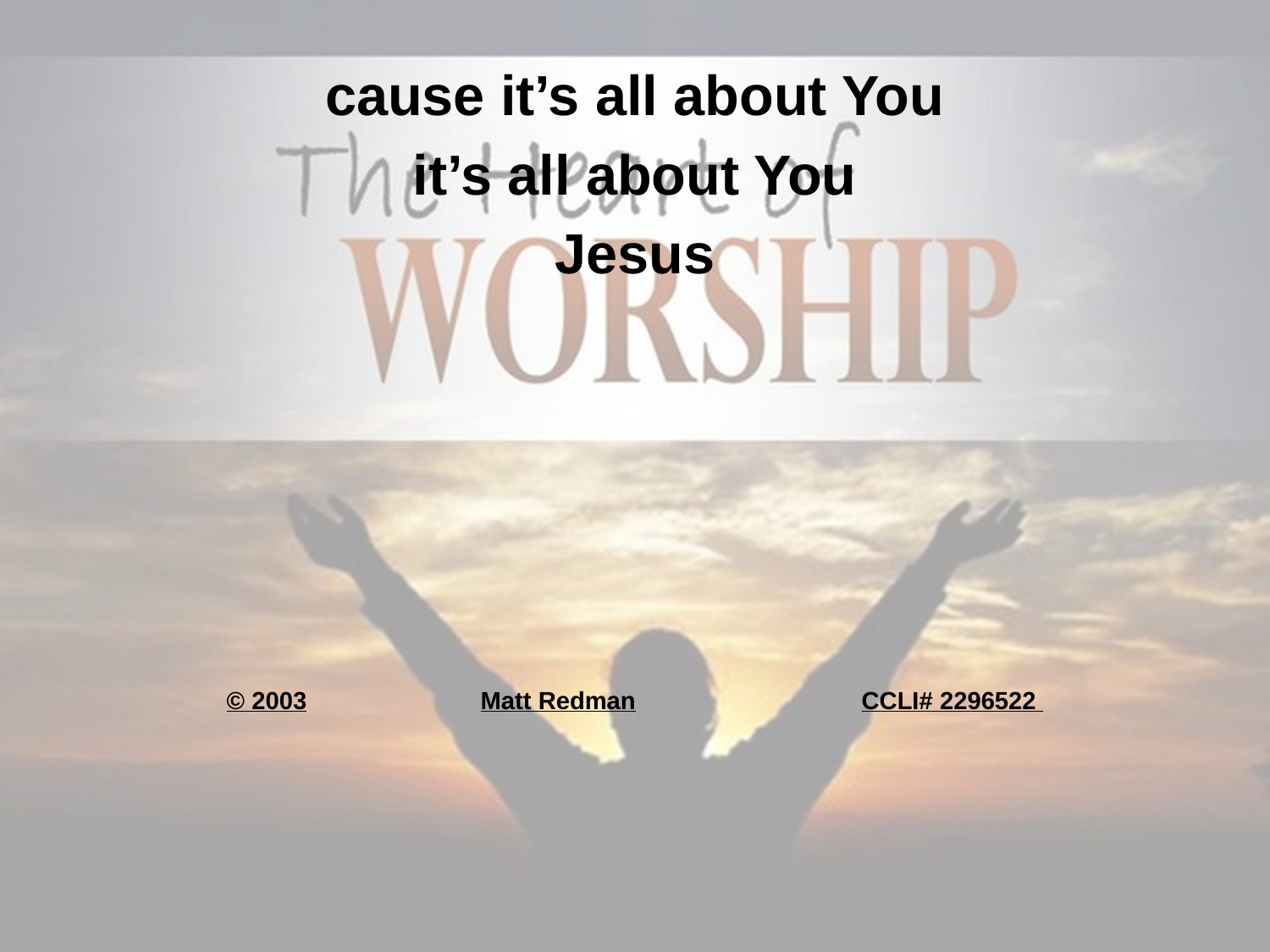

cause it’s all about You
it’s all about You
Jesus

© 2003		Matt Redman		CCLI# 2296522